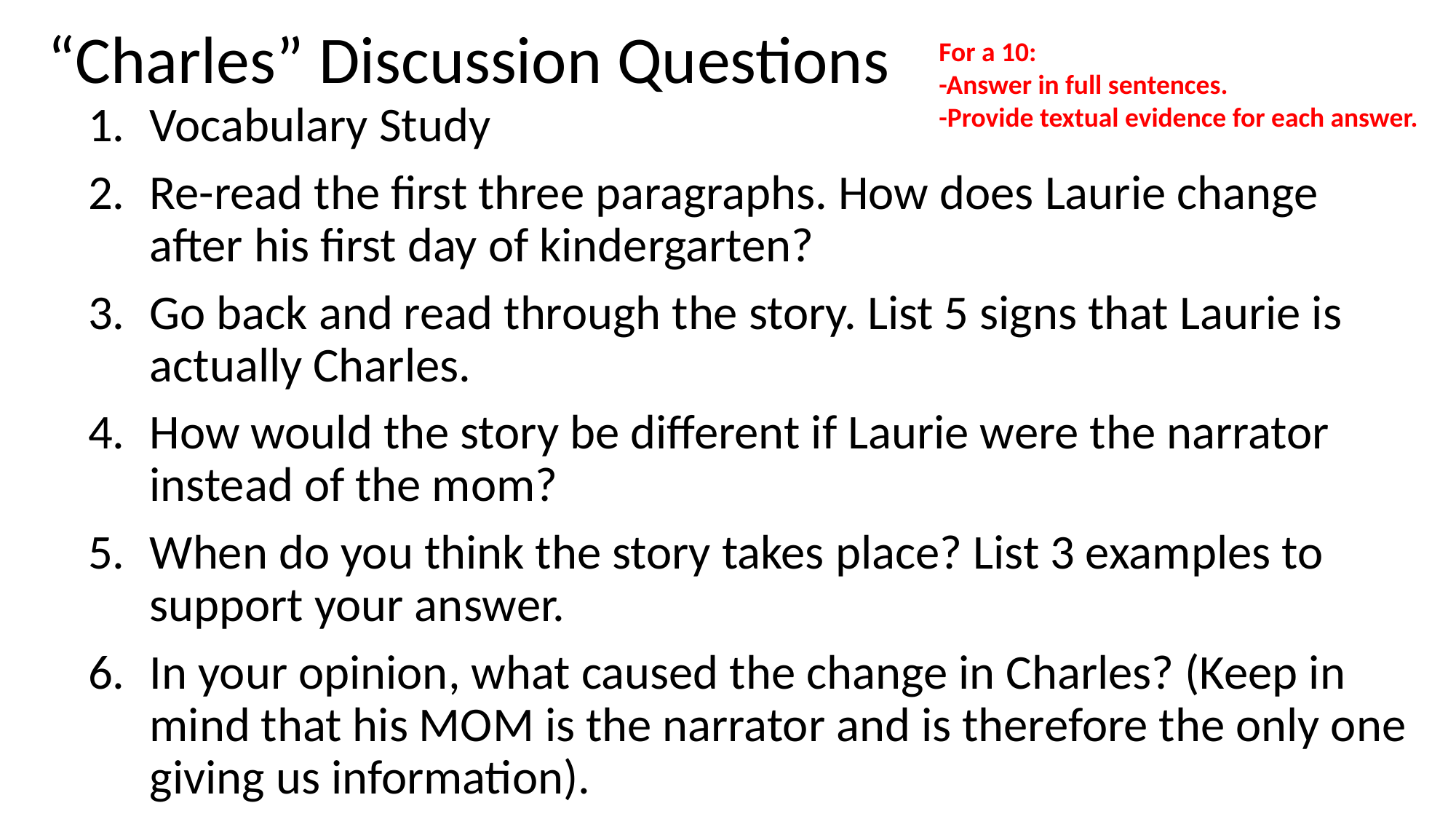

# “Charles” Discussion Questions
For a 10:
-Answer in full sentences.
-Provide textual evidence for each answer.
Vocabulary Study
Re-read the first three paragraphs. How does Laurie change after his first day of kindergarten?
Go back and read through the story. List 5 signs that Laurie is actually Charles.
How would the story be different if Laurie were the narrator instead of the mom?
When do you think the story takes place? List 3 examples to support your answer.
In your opinion, what caused the change in Charles? (Keep in mind that his MOM is the narrator and is therefore the only one giving us information).